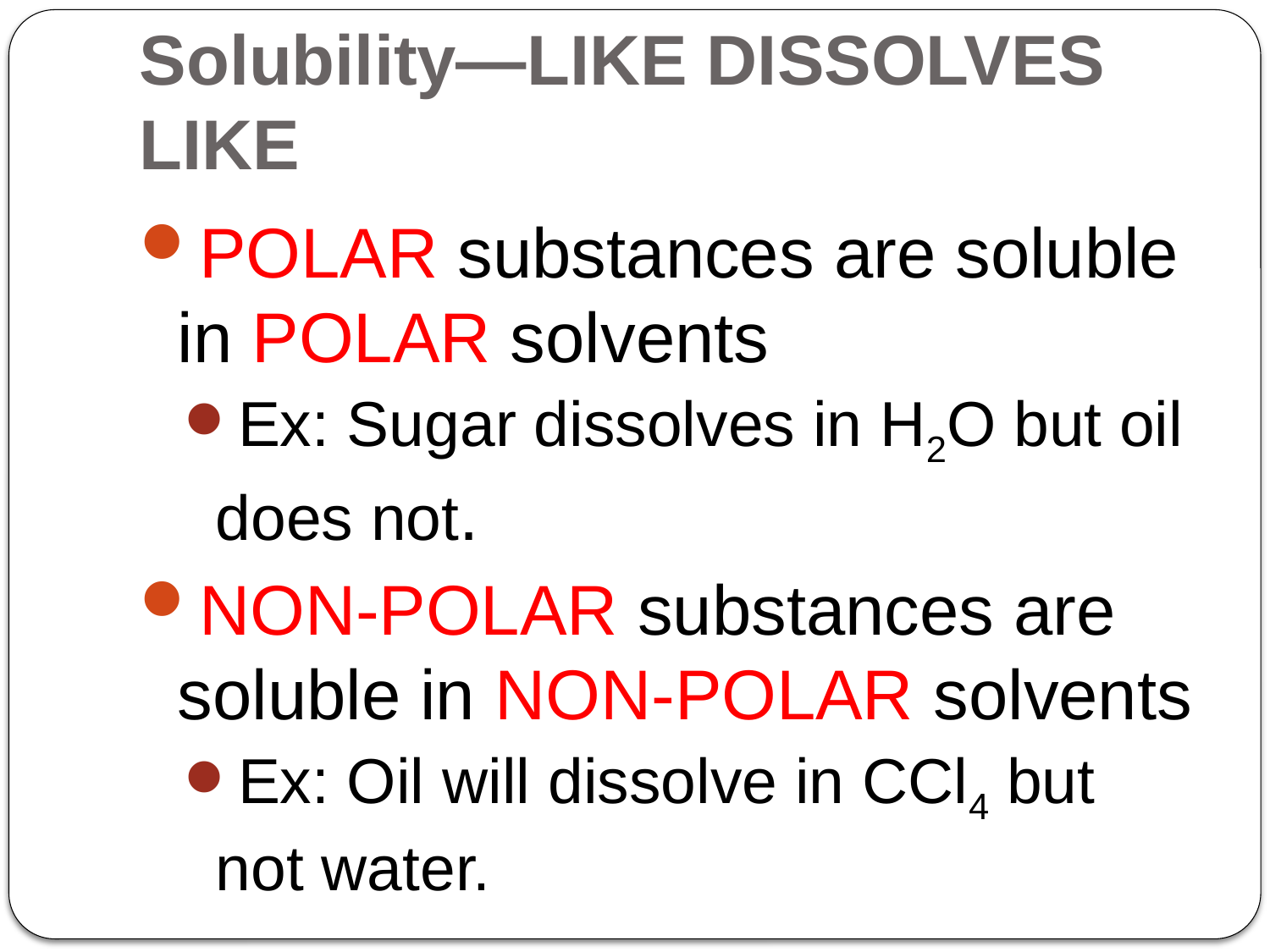

# Solubility—LIKE DISSOLVES LIKE
POLAR substances are soluble in POLAR solvents
Ex: Sugar dissolves in H2O but oil does not.
NON-POLAR substances are soluble in NON-POLAR solvents
Ex: Oil will dissolve in CCl4 but not water.